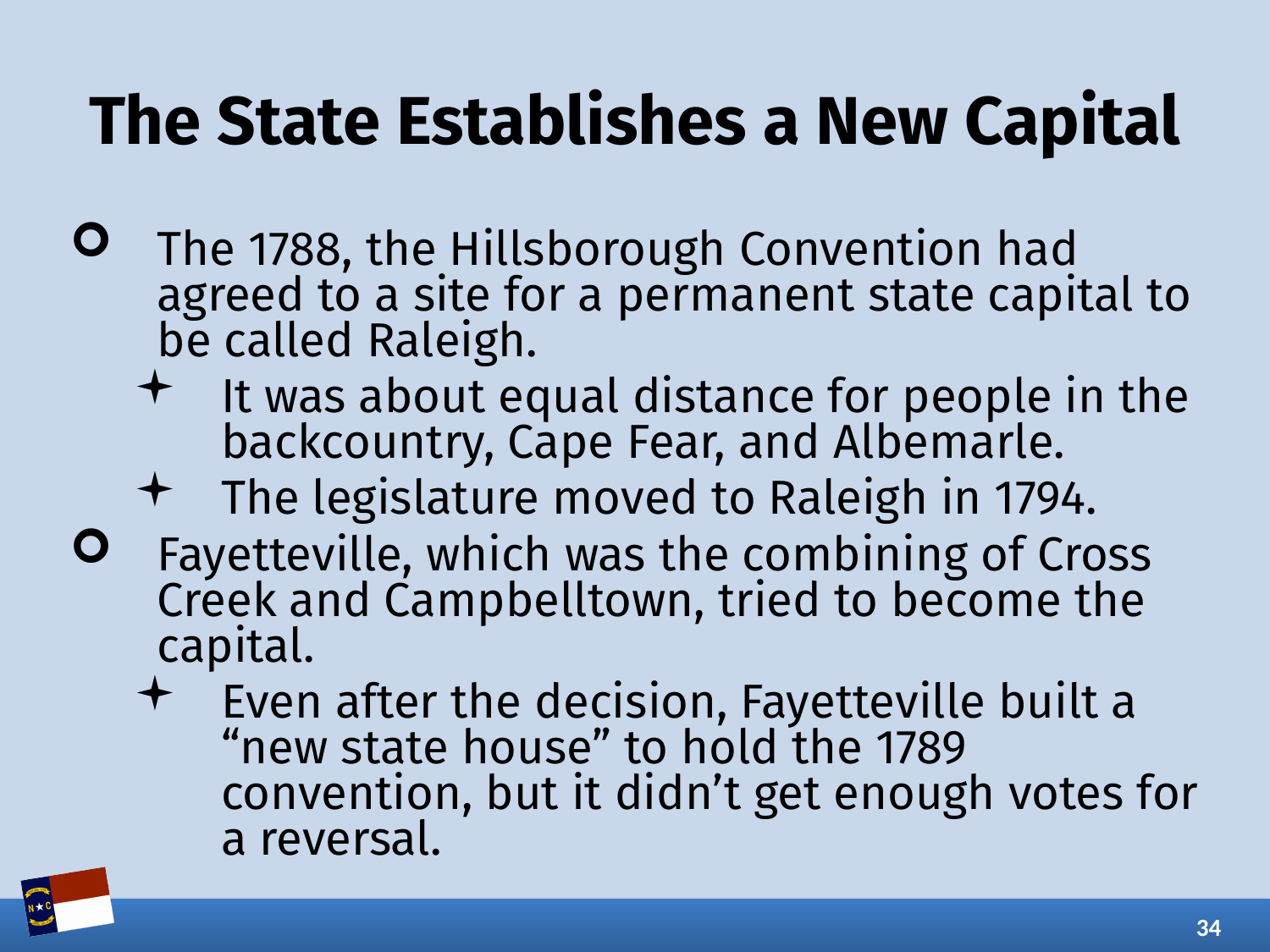

# The State Establishes a New Capital
The 1788, the Hillsborough Convention had agreed to a site for a permanent state capital to be called Raleigh.
It was about equal distance for people in the backcountry, Cape Fear, and Albemarle.
The legislature moved to Raleigh in 1794.
Fayetteville, which was the combining of Cross Creek and Campbelltown, tried to become the capital.
Even after the decision, Fayetteville built a “new state house” to hold the 1789 convention, but it didn’t get enough votes for a reversal.
34